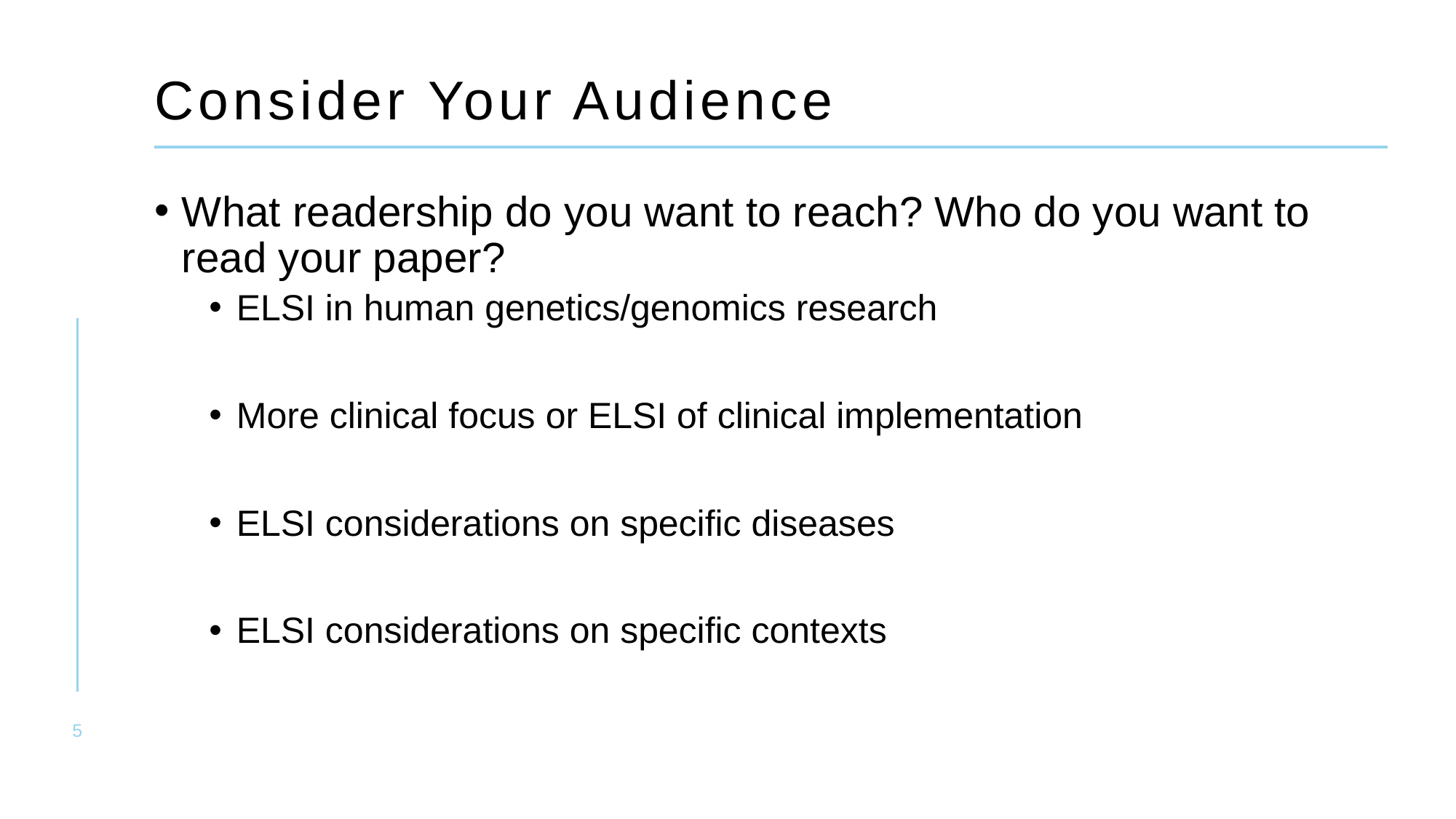

# Consider Your Audience
What readership do you want to reach? Who do you want to read your paper?
ELSI in human genetics/genomics research

More clinical focus or ELSI of clinical implementation

ELSI considerations on specific diseases

ELSI considerations on specific contexts

5